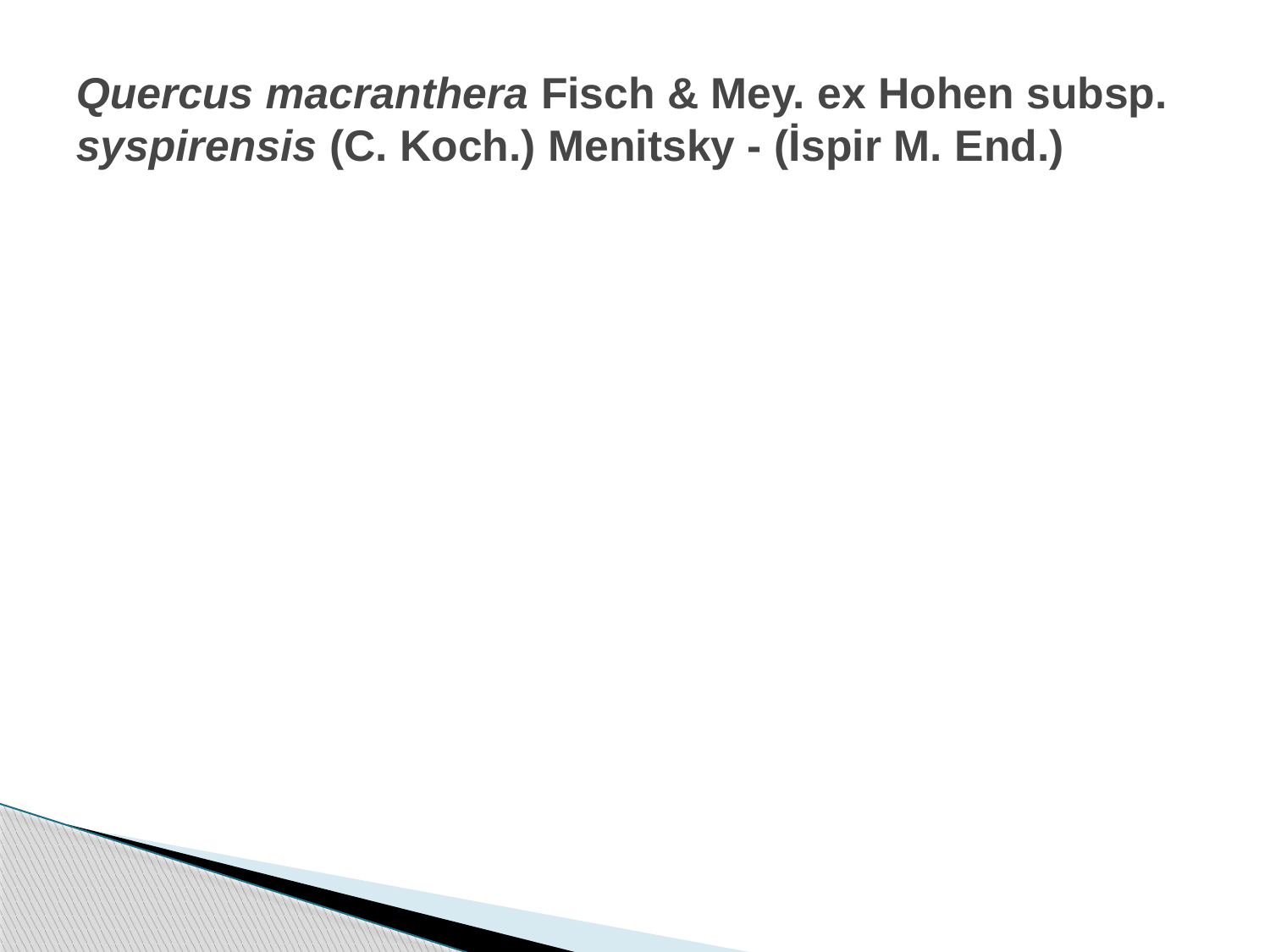

# Quercus macranthera Fisch & Mey. ex Hohen subsp. syspirensis (C. Koch.) Menitsky - (İspir M. End.)